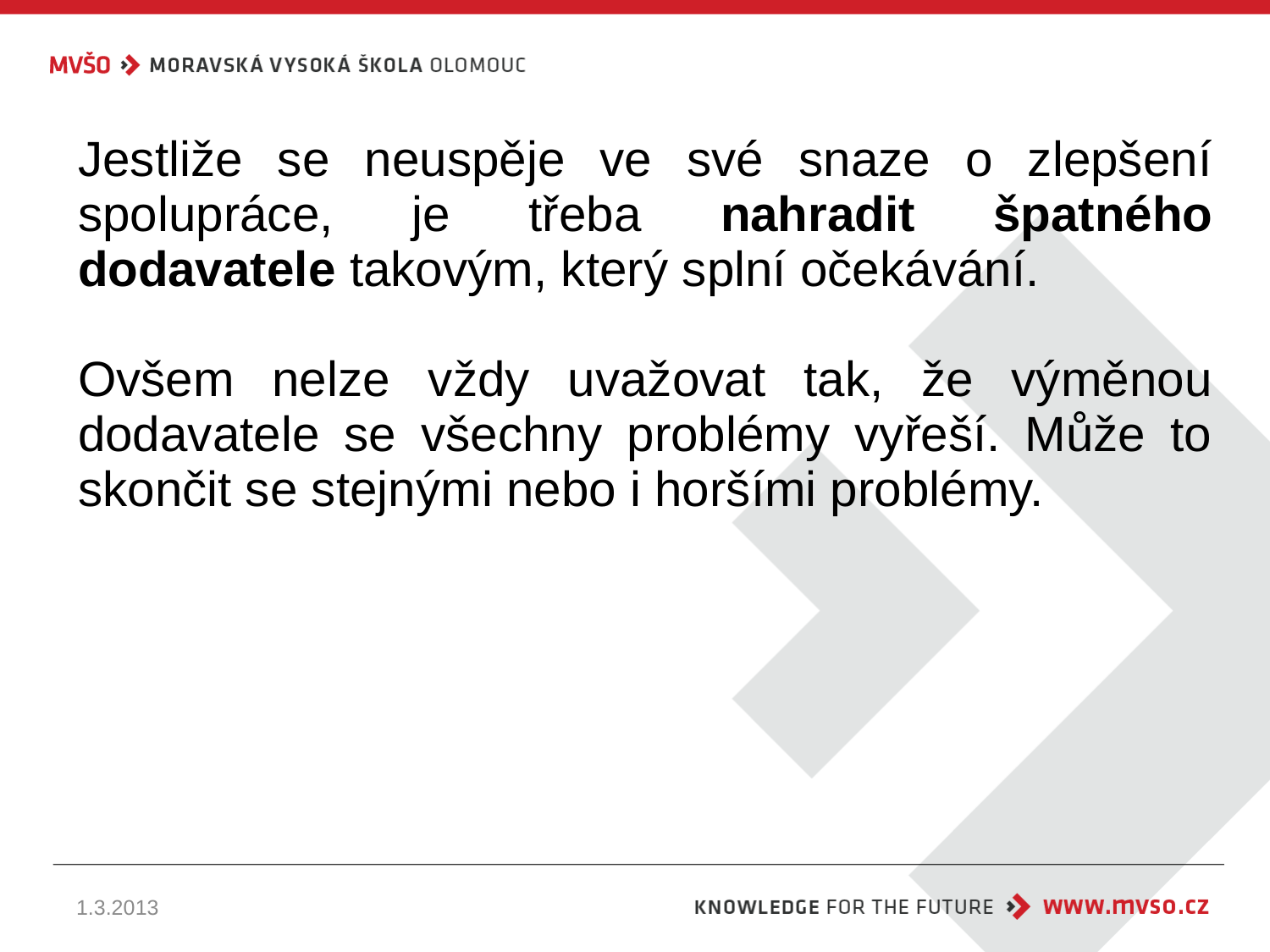

Jestliže se neuspěje ve své snaze o zlepšení spolupráce, je třeba nahradit špatného dodavatele takovým, který splní očekávání.

Ovšem nelze vždy uvažovat tak, že výměnou dodavatele se všechny problémy vyřeší. Může to skončit se stejnými nebo i horšími problémy.
1.3.2013